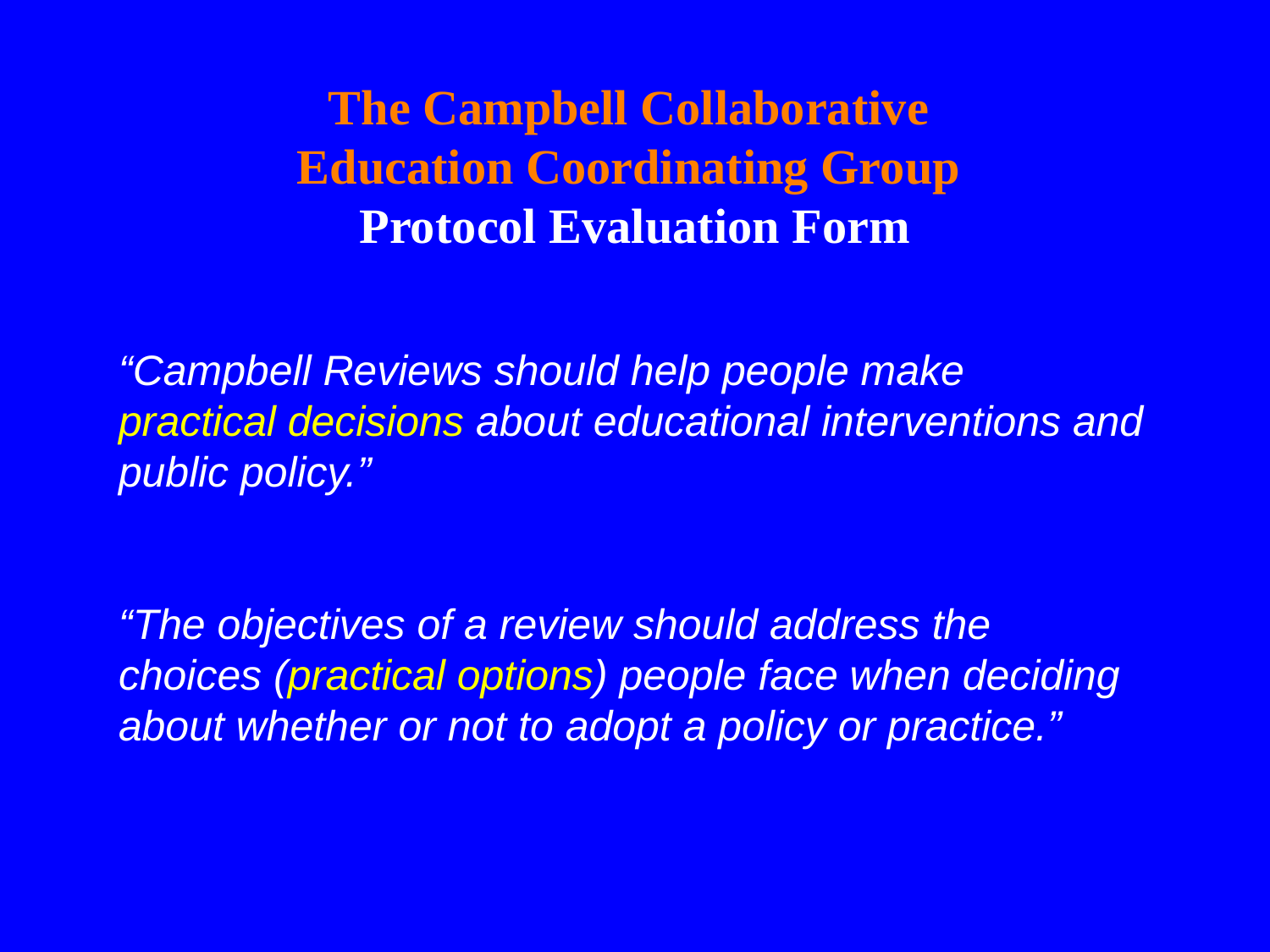

# The Campbell Collaborative Education Coordinating Group Protocol Evaluation Form

“Campbell Reviews should help people make
practical decisions about educational interventions and public policy.”

“The objectives of a review should address the    choices (practical options) people face when deciding about whether or not to adopt a policy or practice.”